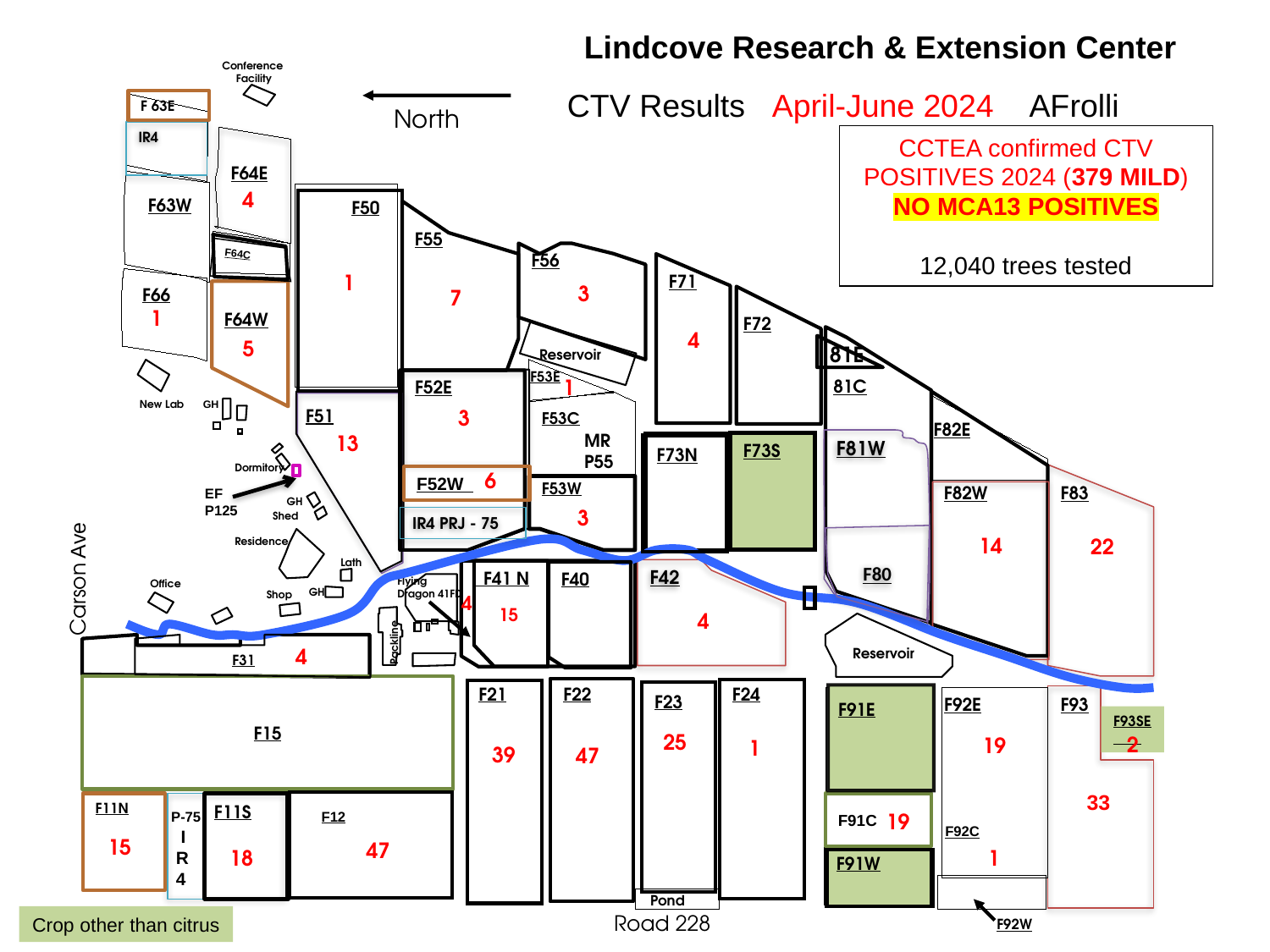

Lindcove Research & Extension Center
Conference
Facility
           CTV Results   April-June 2024    AFrolli

F 63E

North
IR4

CCTEA confirmed CTV POSITIVES 2024 (379 MILD)
NO MCA13 POSITIVES

12,040 trees tested

F64E

4

F63W

F50

F55

F64C

F56

1
F71

3
F66
1
7

F64W

F72
4

5
81E
Reservoir

F53E
1
81C

F52E
New Lab
GH

3
F51
F53C

F82E

MR
P55
13

F81W

F73S

F73N

Dormitory
6

F52W
F53W

F82W

F83
EF
P125

GH

3

Shed

14

IR4 PRJ - 75
F80
22
Residence

Lath
F42
Carson Ave

  F41 N
F40

Flying
Dragon 41FD

Office

GH
Shop

4

15

4

Packline

4

Reservoir
F31
F15
F21
F22
F24

F23

F92E

F93

F91E
F93SE
25
2
19
1
39
47
33

F11N

F91C
F11S
P-75
  I
 R
 4
F12
19
F92C

15
47
1
18
F91W

Pond

Road 228
Crop other than citrus
F92W